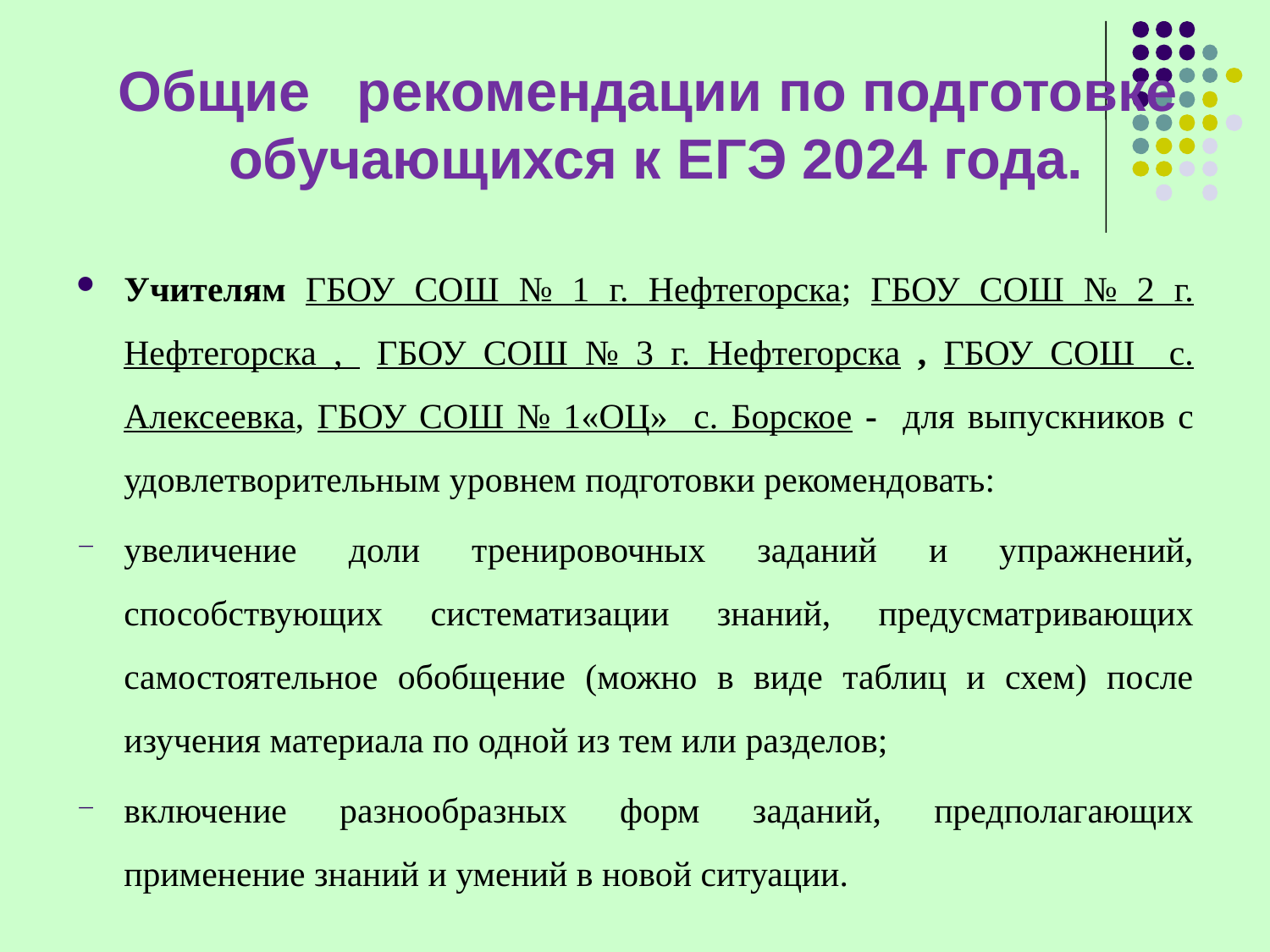

# Общие   рекомендации по подготовке  обучающихся к ЕГЭ 2024 года.
Учителям ГБОУ СОШ № 1 г. Нефтегорска; ГБОУ СОШ № 2 г. Нефтегорска ,  ГБОУ СОШ № 3 г. Нефтегорска , ГБОУ СОШ  с. Алексеевка, ГБОУ СОШ № 1«ОЦ»  с. Борское -  для выпускников с удовлетворительным уровнем подготовки рекомендовать:
увеличение доли тренировочных заданий и упражнений, способствующих систематизации знаний, предусматривающих самостоятельное обобщение (можно в виде таблиц и схем) после изучения материала по одной из тем или разделов;
включение разнообразных форм заданий, предполагающих применение знаний и умений в новой ситуации.